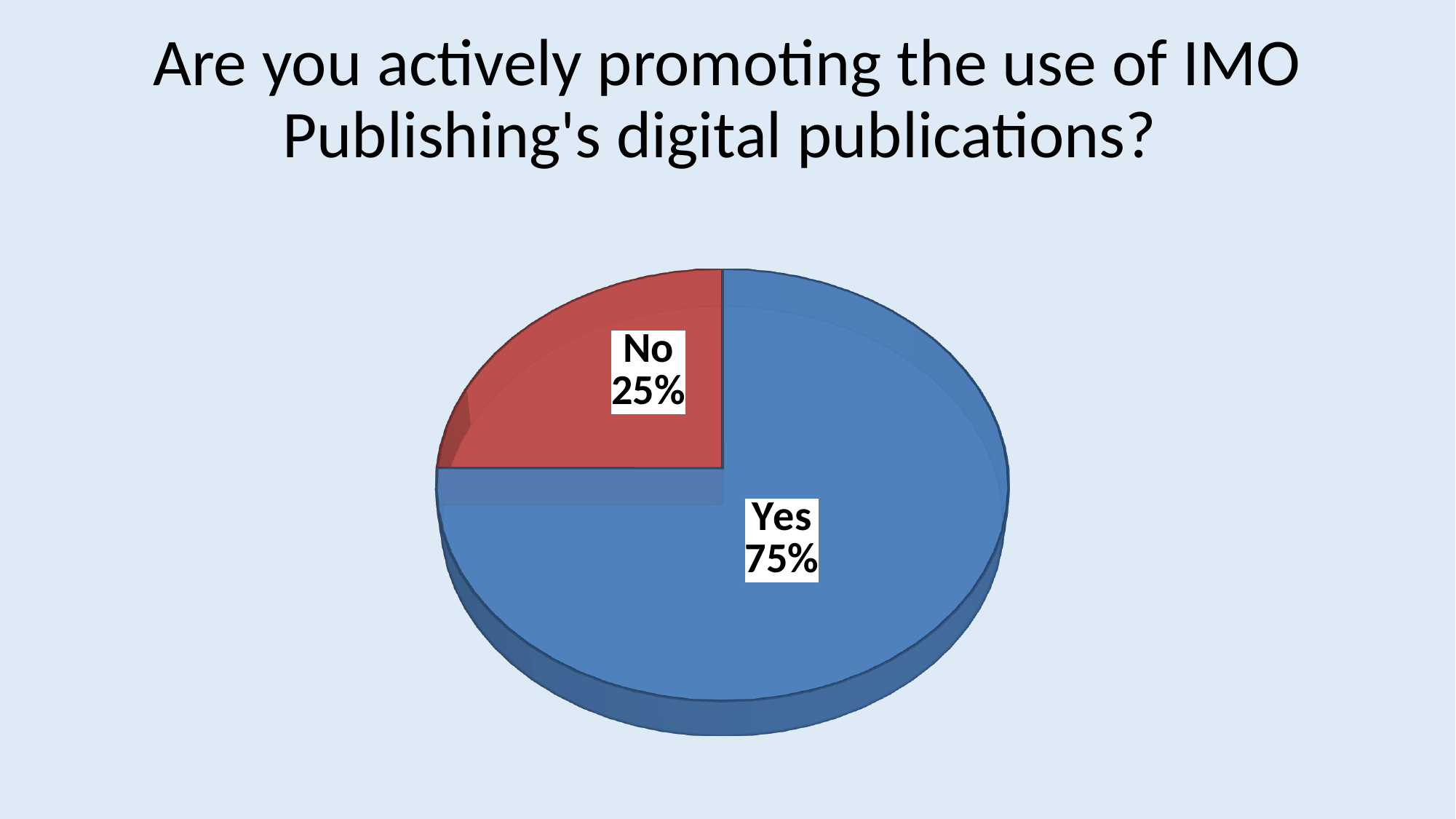

# Are you actively promoting the use of IMO Publishing's digital publications?

[unsupported chart]